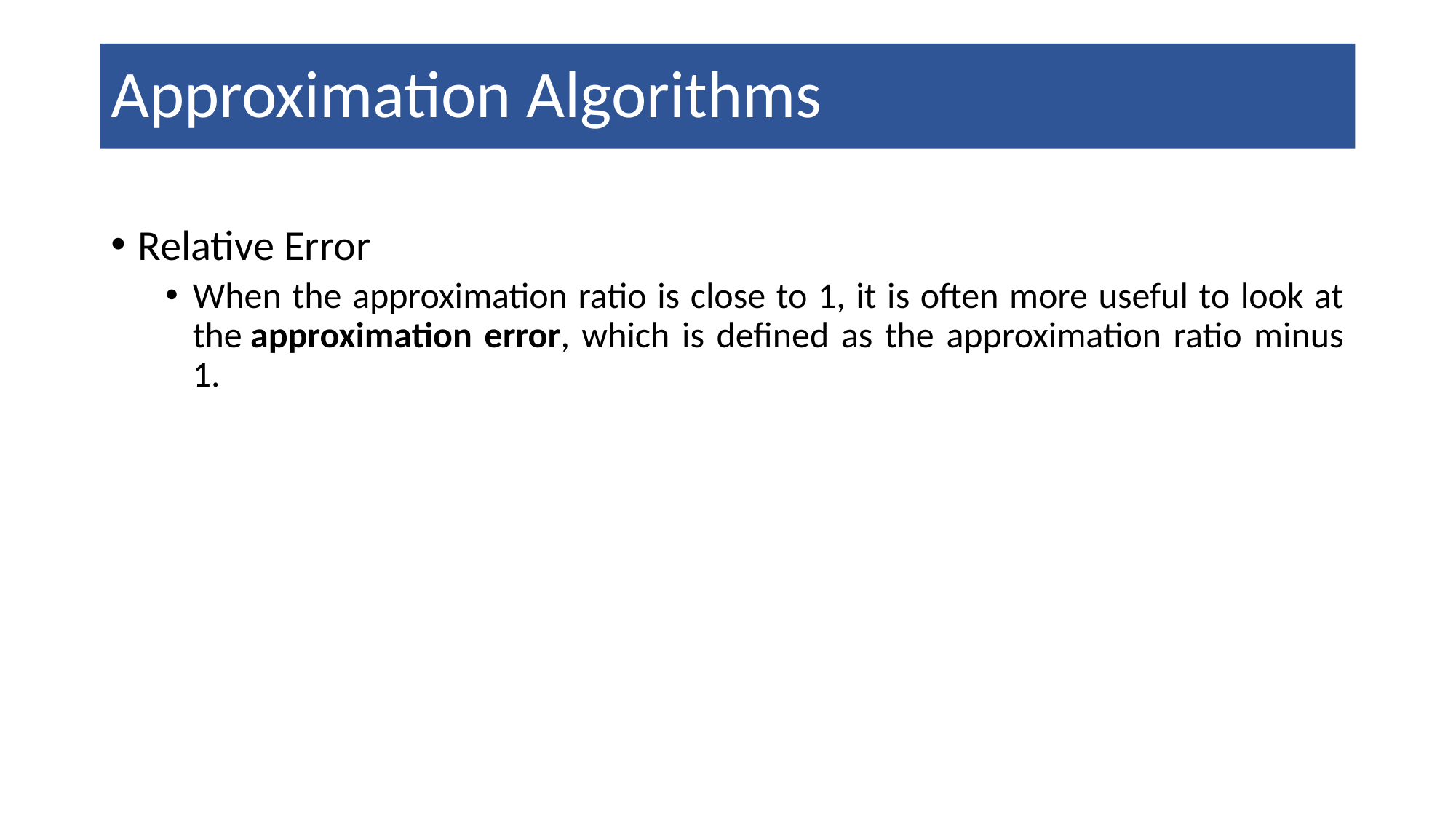

Approximation Algorithms
Relative Error
When the approximation ratio is close to 1, it is often more useful to look at the approximation error, which is defined as the approximation ratio minus 1.